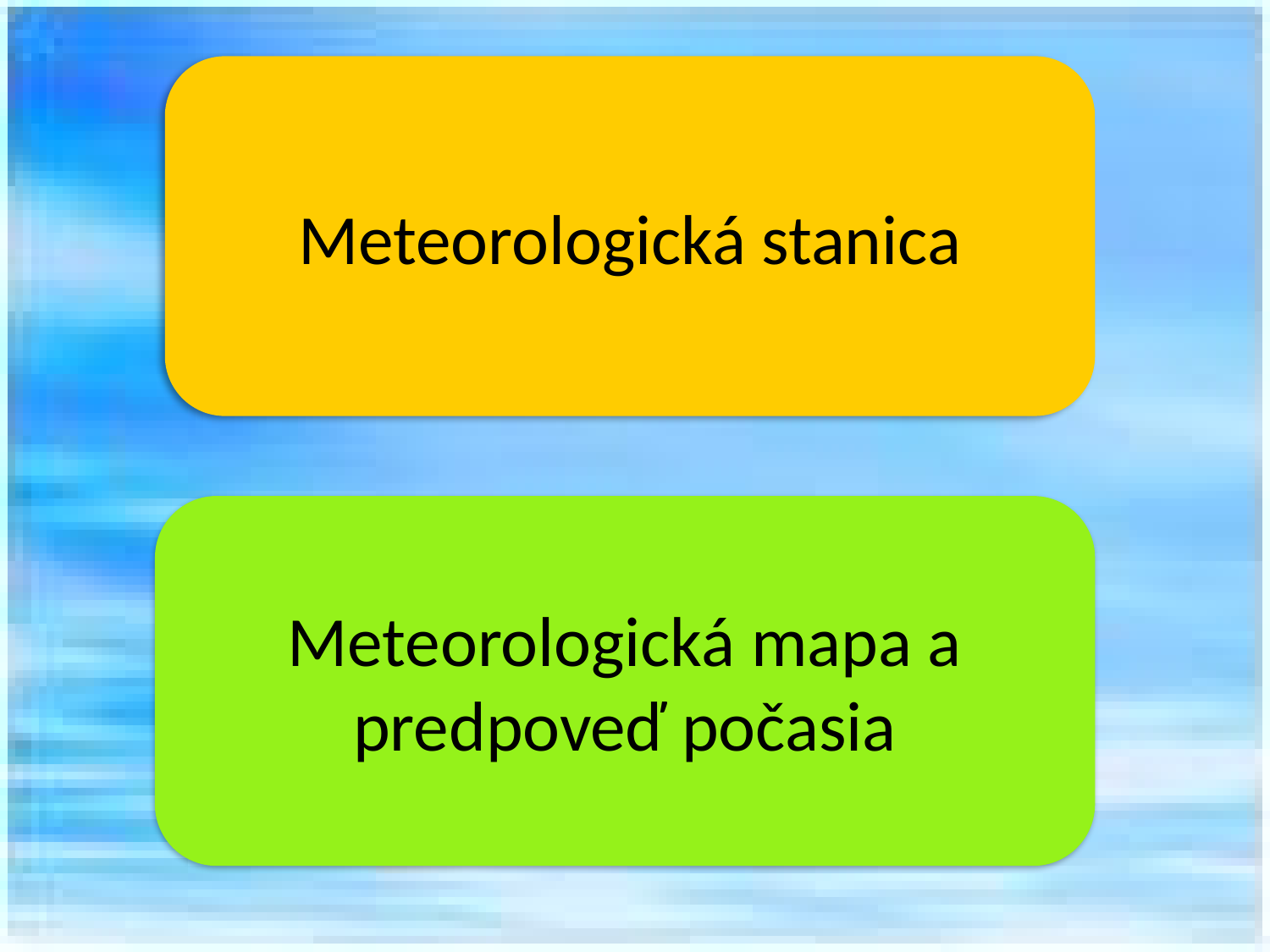

Meteorologická stanica
Meteorologická mapa a predpoveď počasia